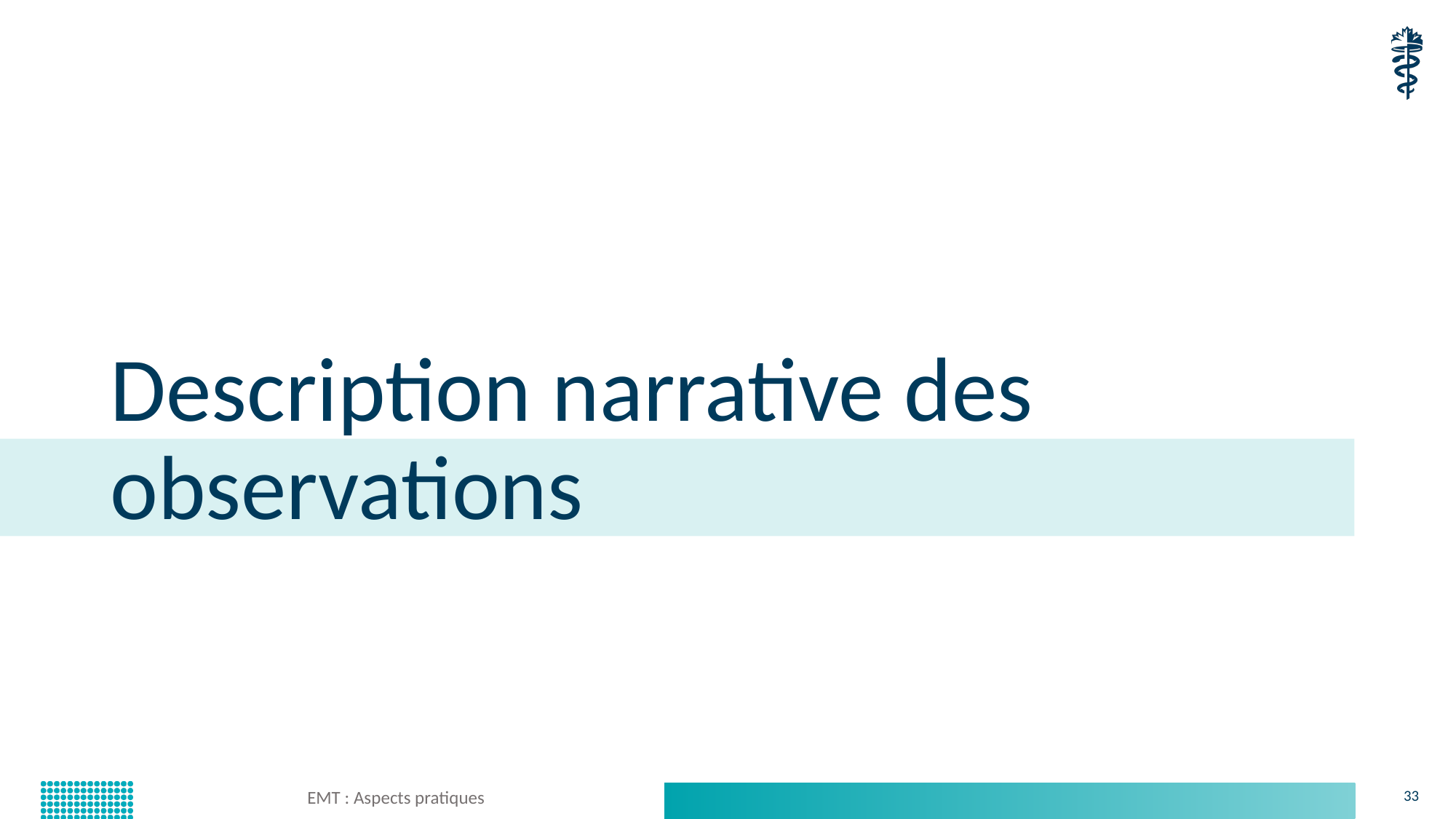

# Description narrative des observations
EMT : Aspects pratiques
33